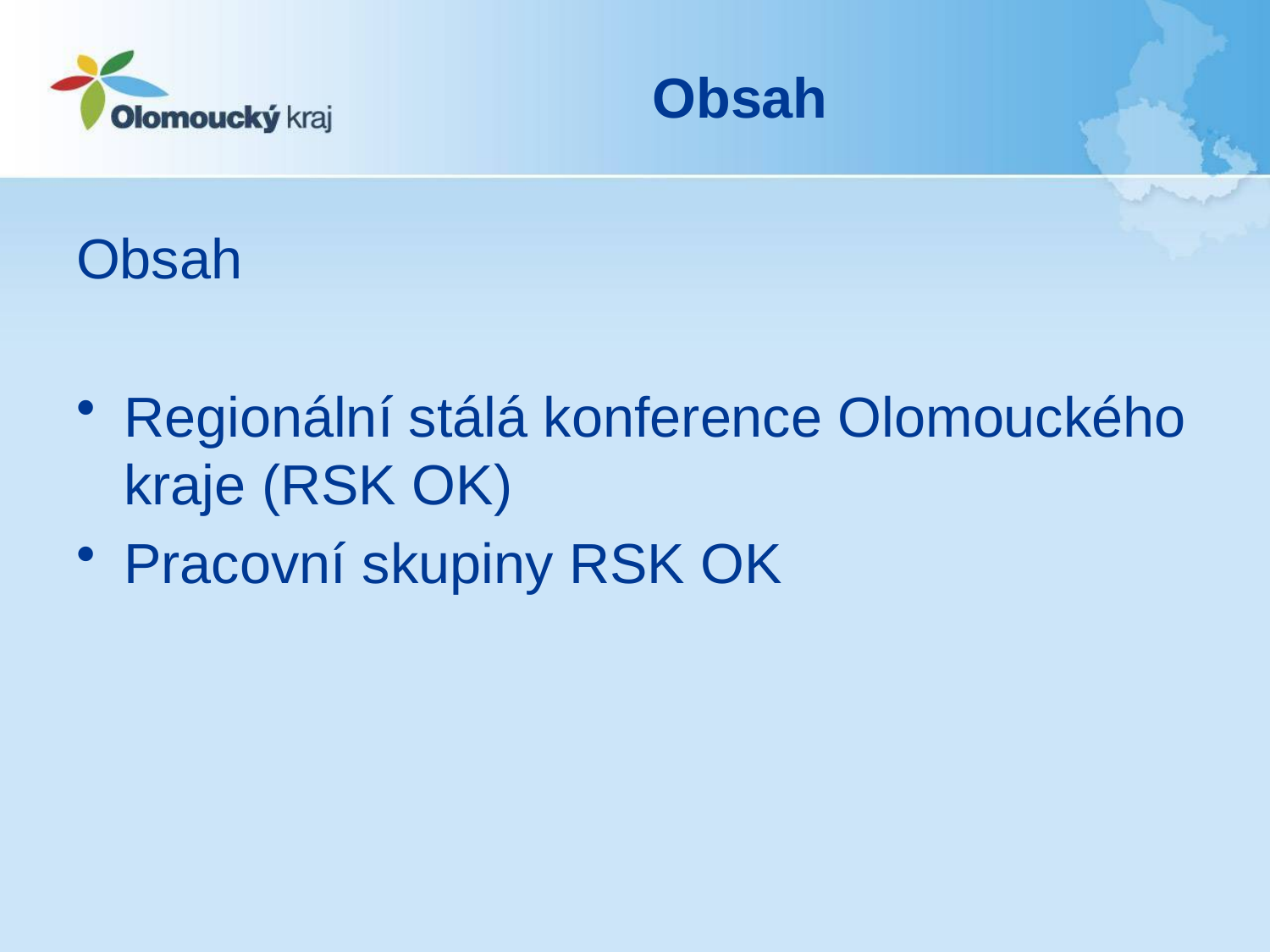

# Obsah
Obsah

Regionální stálá konference Olomouckého kraje (RSK OK)
Pracovní skupiny RSK OK